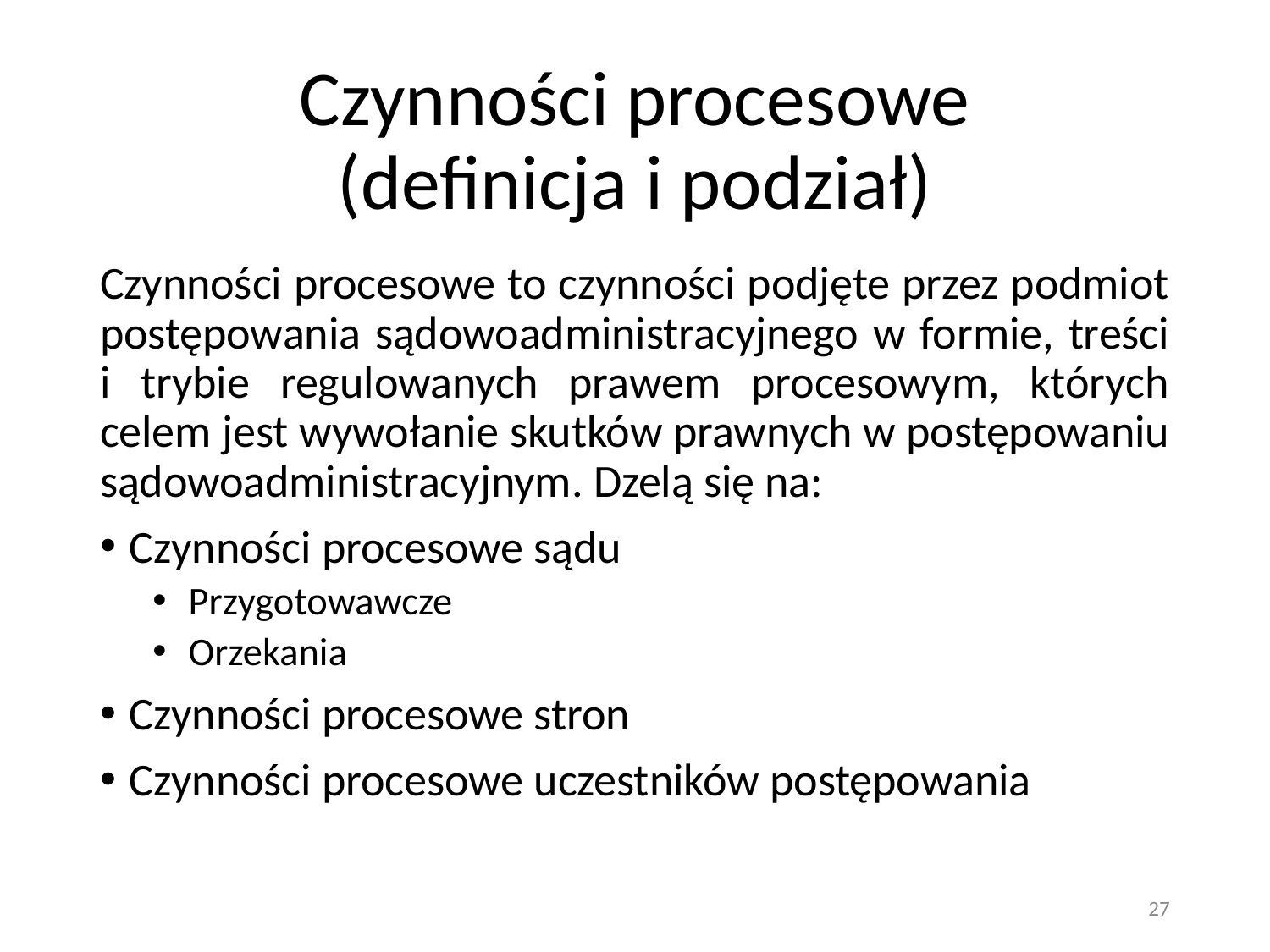

# Czynności procesowe (definicja i podział)
Czynności procesowe to czynności podjęte przez podmiot postępowania sądowoadministracyjnego w formie, treści i trybie regulowanych prawem procesowym, których celem jest wywołanie skutków prawnych w postępowaniu sądowoadministracyjnym. Dzelą się na:
Czynności procesowe sądu
Przygotowawcze
Orzekania
Czynności procesowe stron
Czynności procesowe uczestników postępowania
27